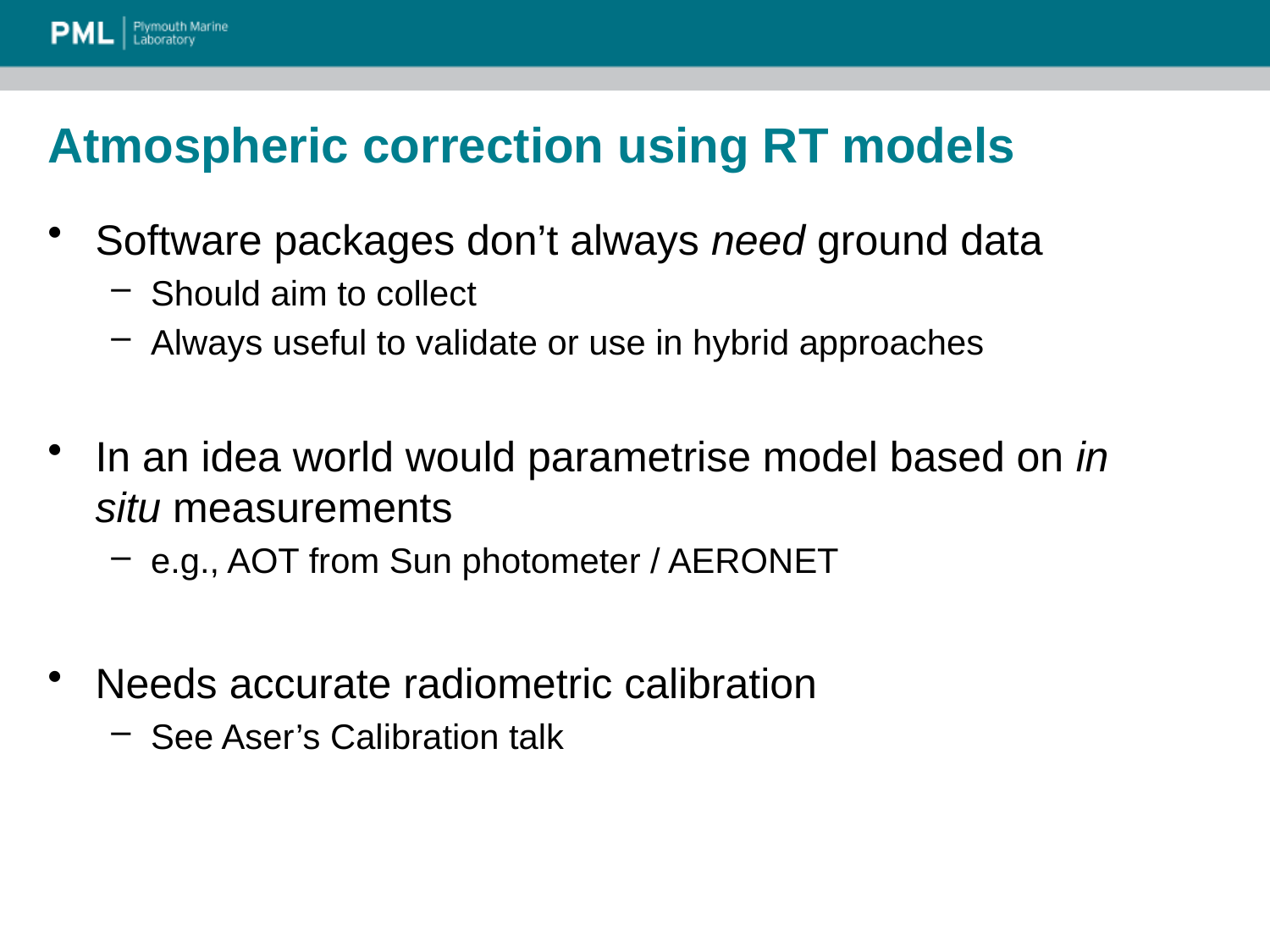

# Atmospheric correction using RT models
Software packages don’t always need ground data
Should aim to collect
Always useful to validate or use in hybrid approaches

In an idea world would parametrise model based on in situ measurements
e.g., AOT from Sun photometer / AERONET

Needs accurate radiometric calibration
See Aser’s Calibration talk